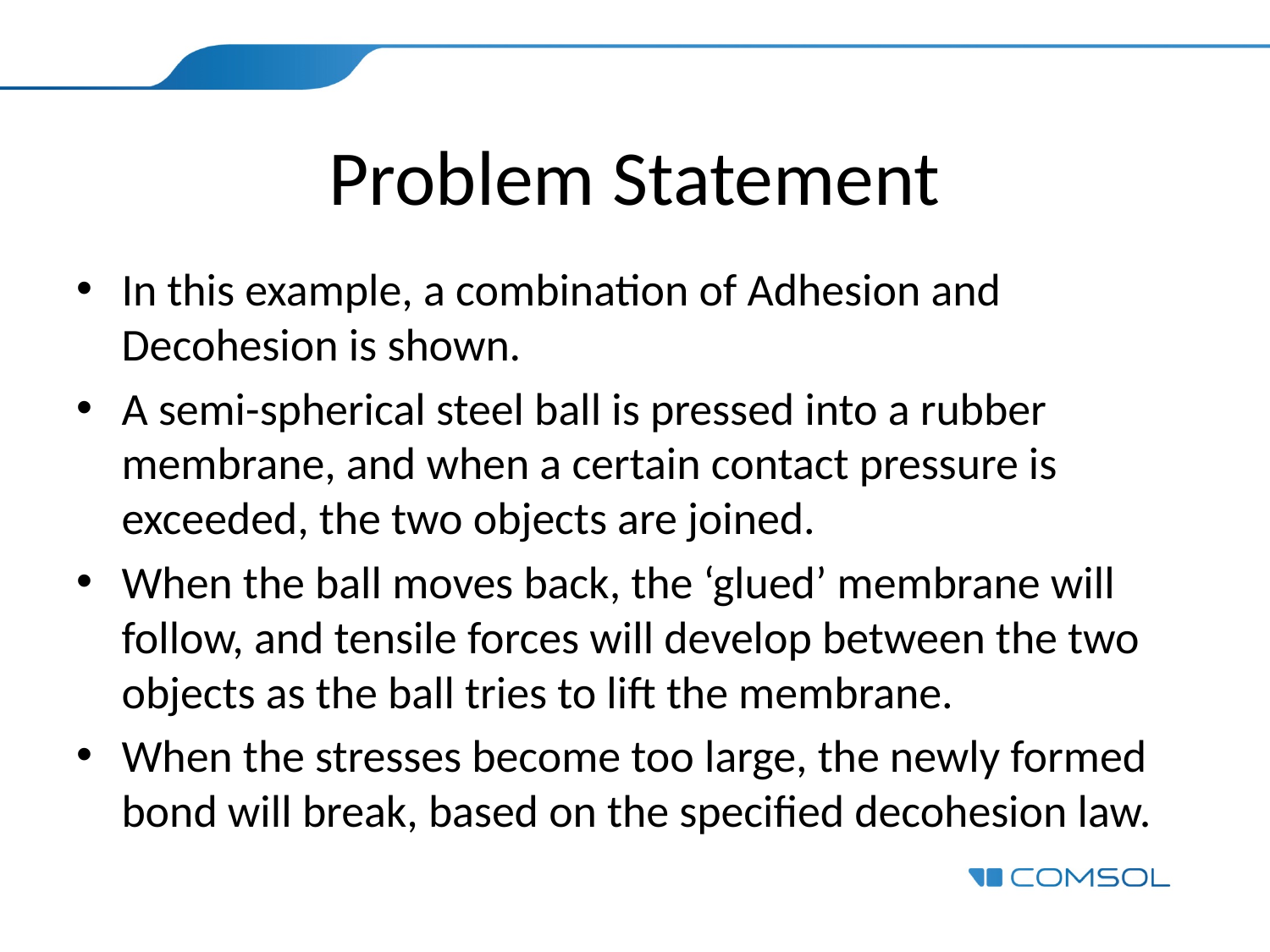

# Problem Statement
In this example, a combination of Adhesion and Decohesion is shown.
A semi-spherical steel ball is pressed into a rubber membrane, and when a certain contact pressure is exceeded, the two objects are joined.
When the ball moves back, the ‘glued’ membrane will follow, and tensile forces will develop between the two objects as the ball tries to lift the membrane.
When the stresses become too large, the newly formed bond will break, based on the specified decohesion law.